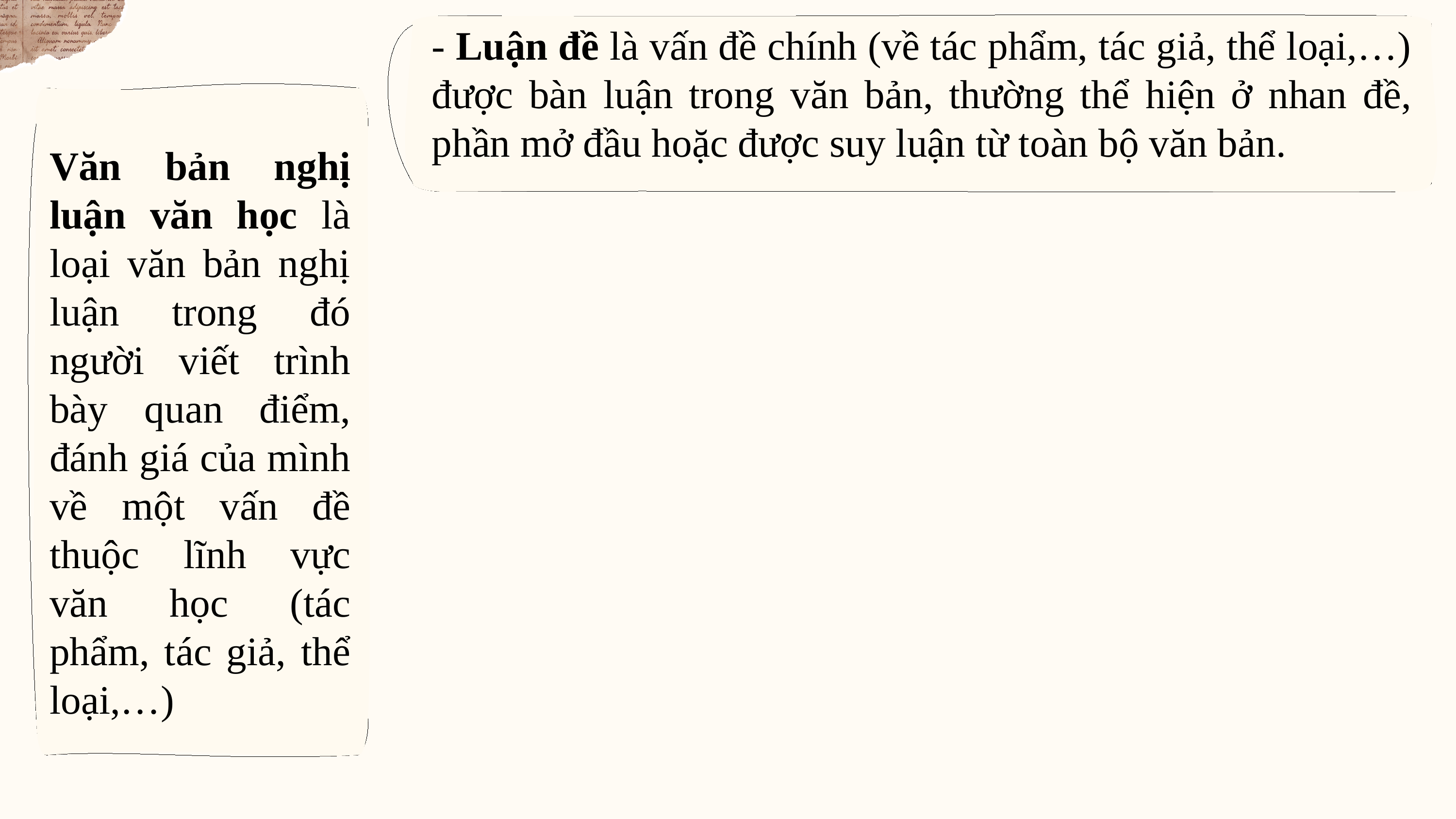

- Luận đề là vấn đề chính (về tác phẩm, tác giả, thể loại,…) được bàn luận trong văn bản, thường thể hiện ở nhan đề, phần mở đầu hoặc được suy luận từ toàn bộ văn bản.

Văn bản nghị luận văn học là loại văn bản nghị luận trong đó người viết trình bày quan điểm, đánh giá của mình về một vấn đề thuộc lĩnh vực văn học (tác phẩm, tác giả, thể loại,…)